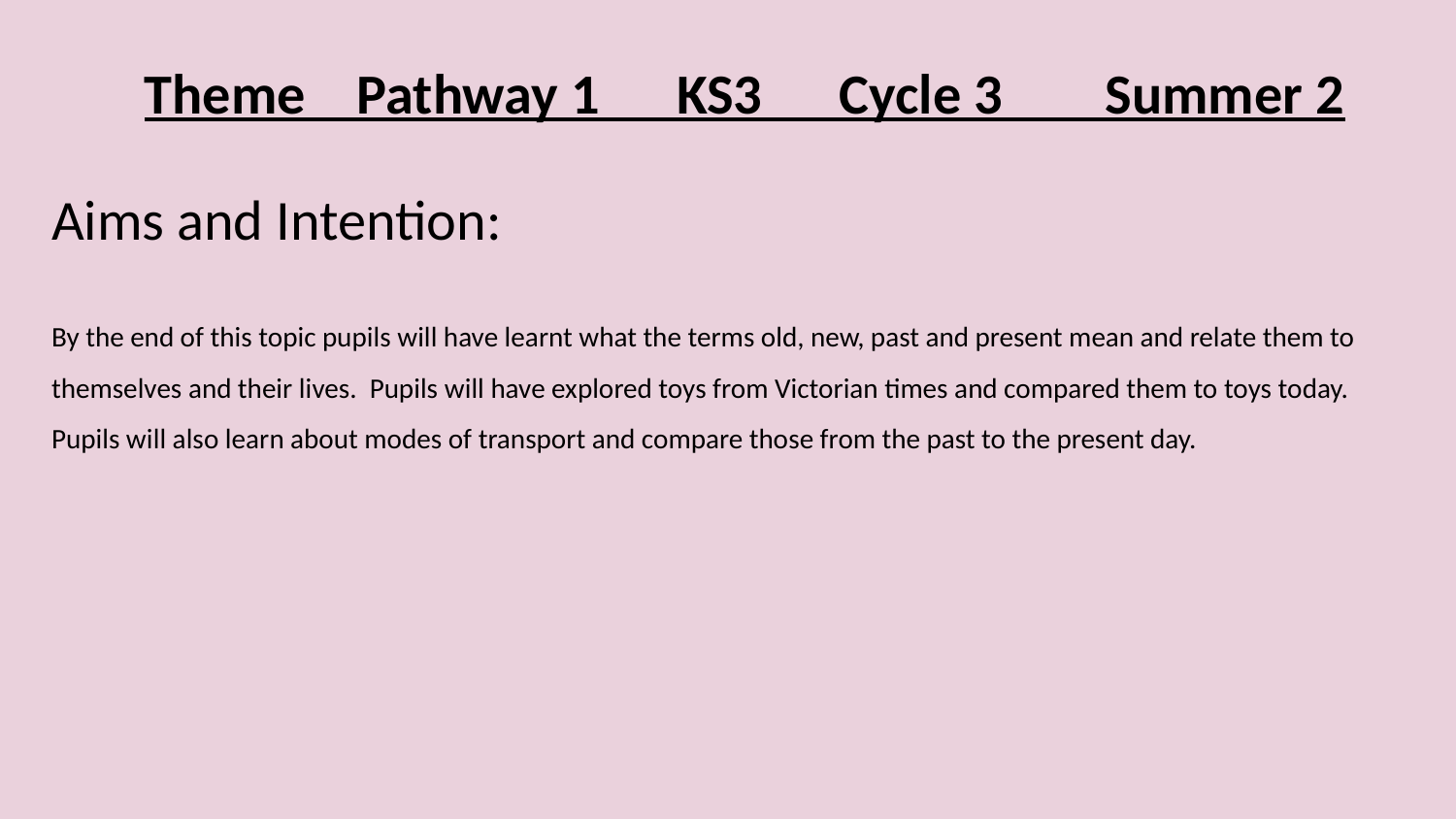

Theme    Pathway 1      KS3      Cycle 3        Summer 2
Aims and Intention:

By the end of this topic pupils will have learnt what the terms old, new, past and present mean and relate them to themselves and their lives.  Pupils will have explored toys from Victorian times and compared them to toys today. Pupils will also learn about modes of transport and compare those from the past to the present day.